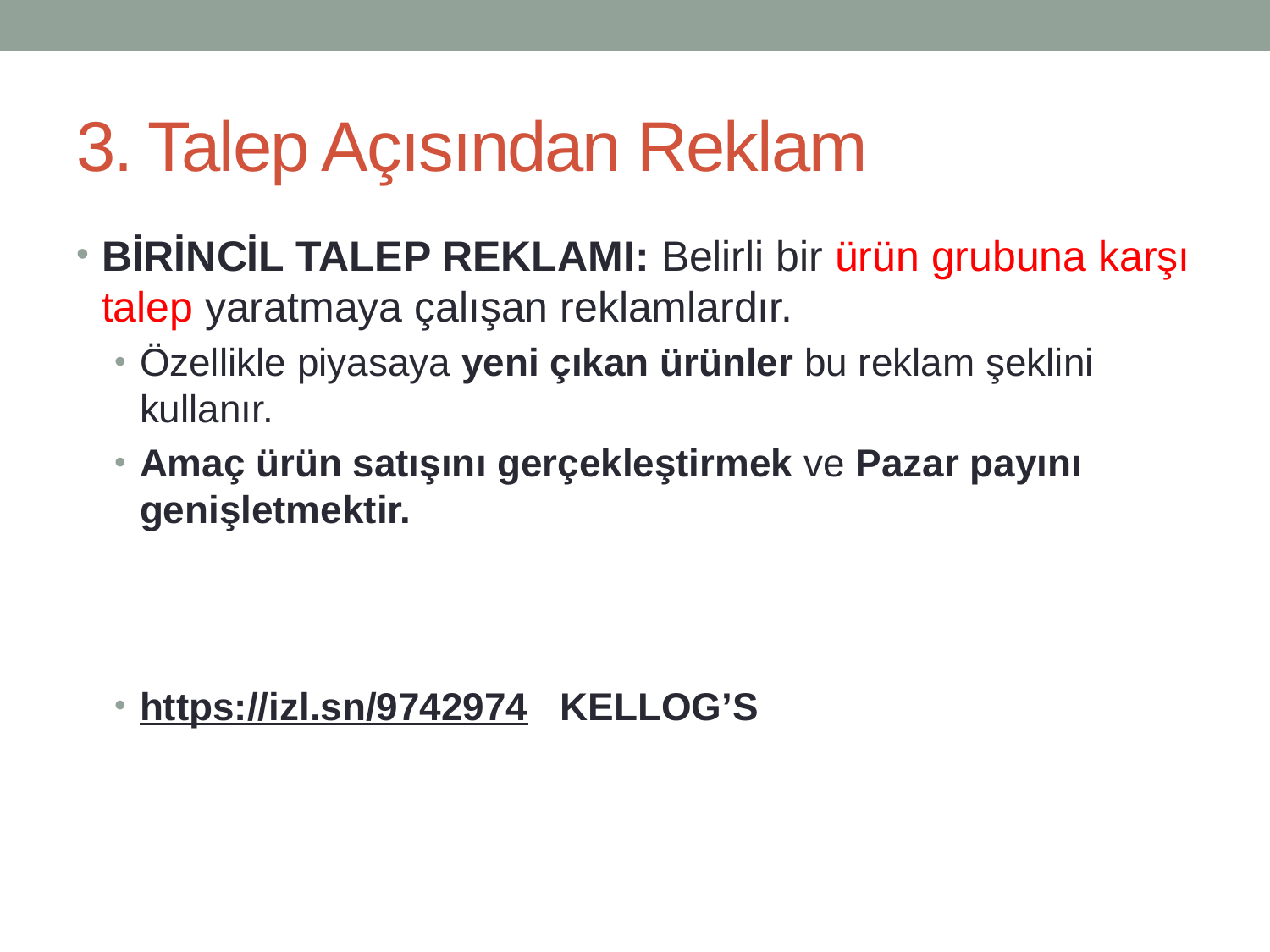

# 3. Talep Açısından Reklam
BİRİNCİL TALEP REKLAMI: Belirli bir ürün grubuna karşı talep yaratmaya çalışan reklamlardır.
Özellikle piyasaya yeni çıkan ürünler bu reklam şeklini kullanır.
Amaç ürün satışını gerçekleştirmek ve Pazar payını genişletmektir.

https://izl.sn/9742974   KELLOG’S